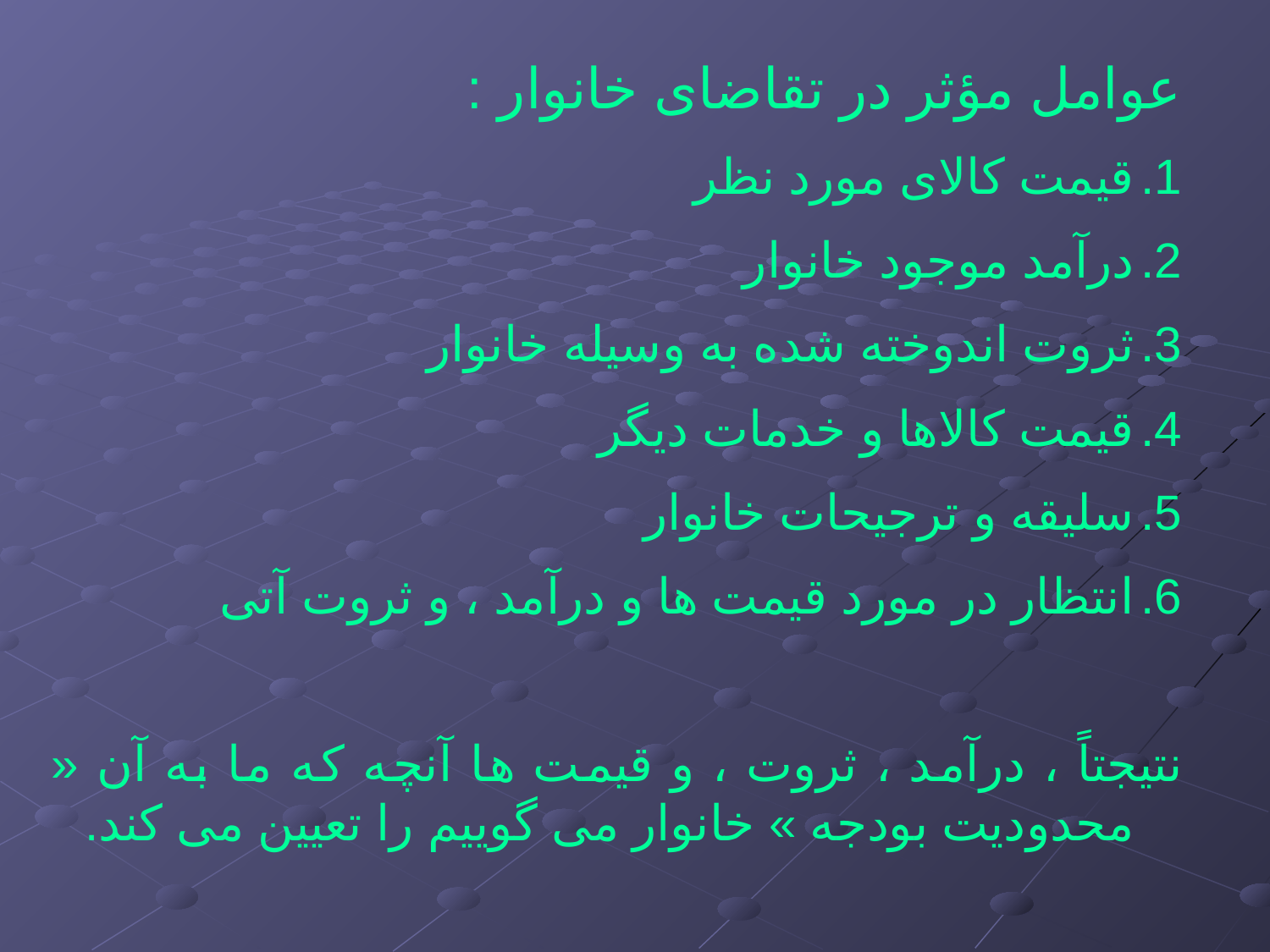

عوامل مؤثر در تقاضای خانوار :
قیمت کالای مورد نظر
درآمد موجود خانوار
ثروت اندوخته شده به وسیله خانوار
قیمت کالاها و خدمات دیگر
سلیقه و ترجیحات خانوار
انتظار در مورد قیمت ها و درآمد ، و ثروت آتی

نتیجتاً ، درآمد ، ثروت ، و قیمت ها آنچه که ما به آن « محدودیت بودجه » خانوار می گوییم را تعیین می کند.